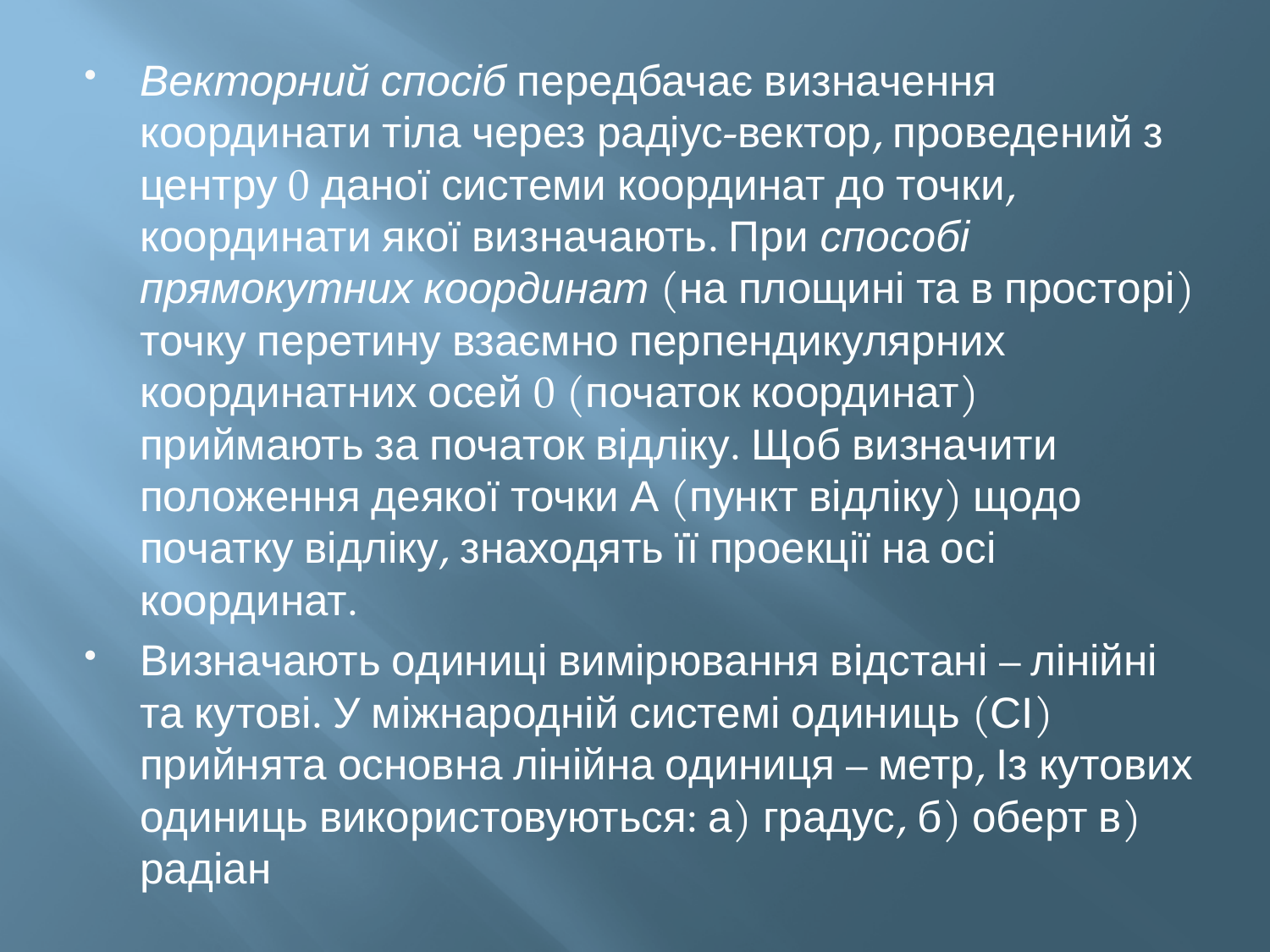

Векторний спосіб передбачає визначення координати тіла через радіус-вектор, проведений з центру 0 даної системи координат до точки, координати якої визначають. При способі прямокутних координат (на площині та в просторі) точку перетину взаємно перпендикулярних координатних осей 0 (початок координат) приймають за початок відліку. Щоб визначити положення деякої точки А (пункт відліку) щодо початку відліку, знаходять її проекції на осі координат.
Визначають одиниці вимірювання відстані – лінійні та кутові. У міжнародній системі одиниць (СІ) прийнята основна лінійна одиниця – метр, Із кутових одиниць використовуються: а) градус, б) оберт в) радіан